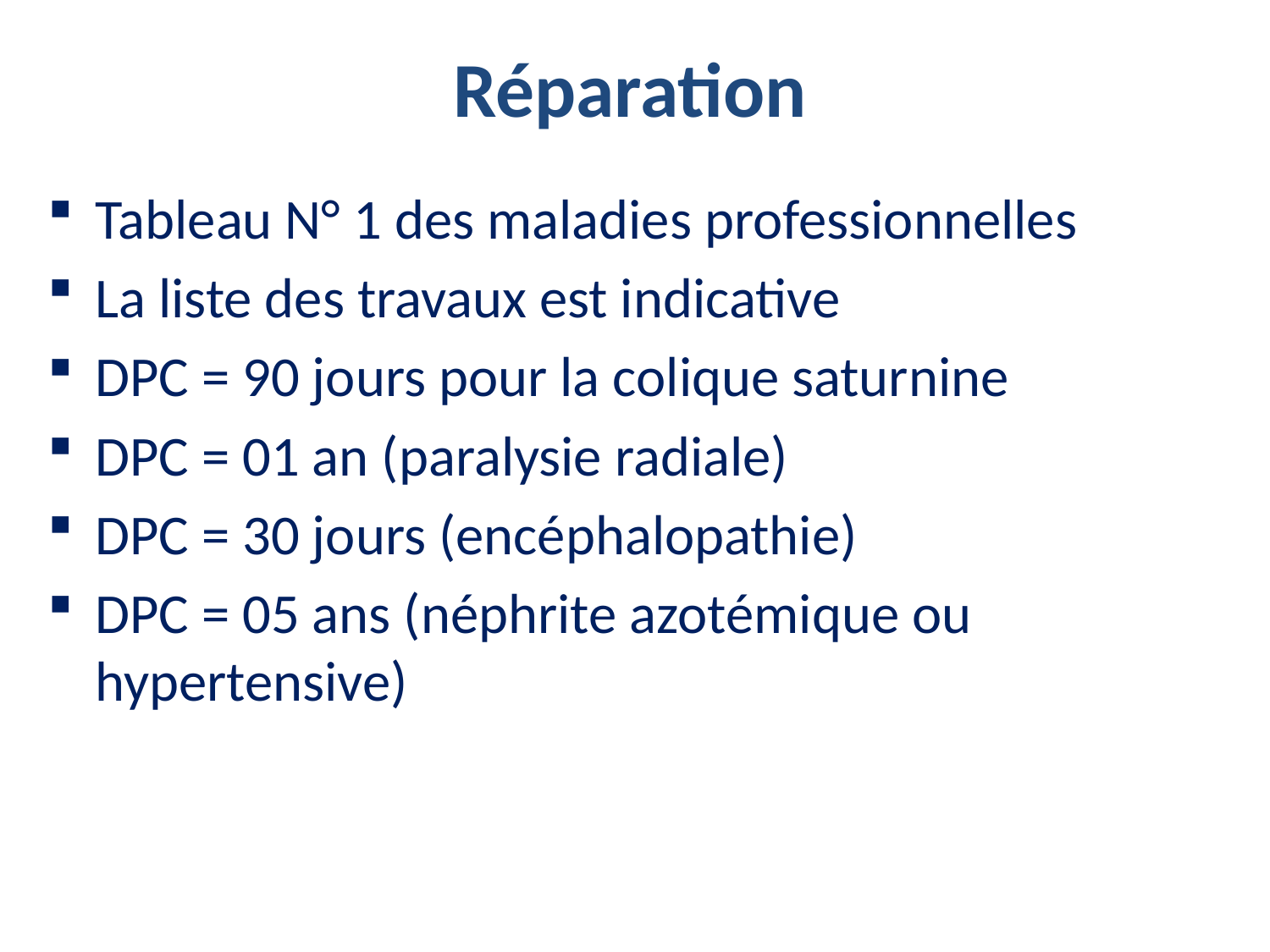

# Réparation
Tableau N° 1 des maladies professionnelles
La liste des travaux est indicative
DPC = 90 jours pour la colique saturnine
DPC = 01 an (paralysie radiale)
DPC = 30 jours (encéphalopathie)
DPC = 05 ans (néphrite azotémique ou hypertensive)